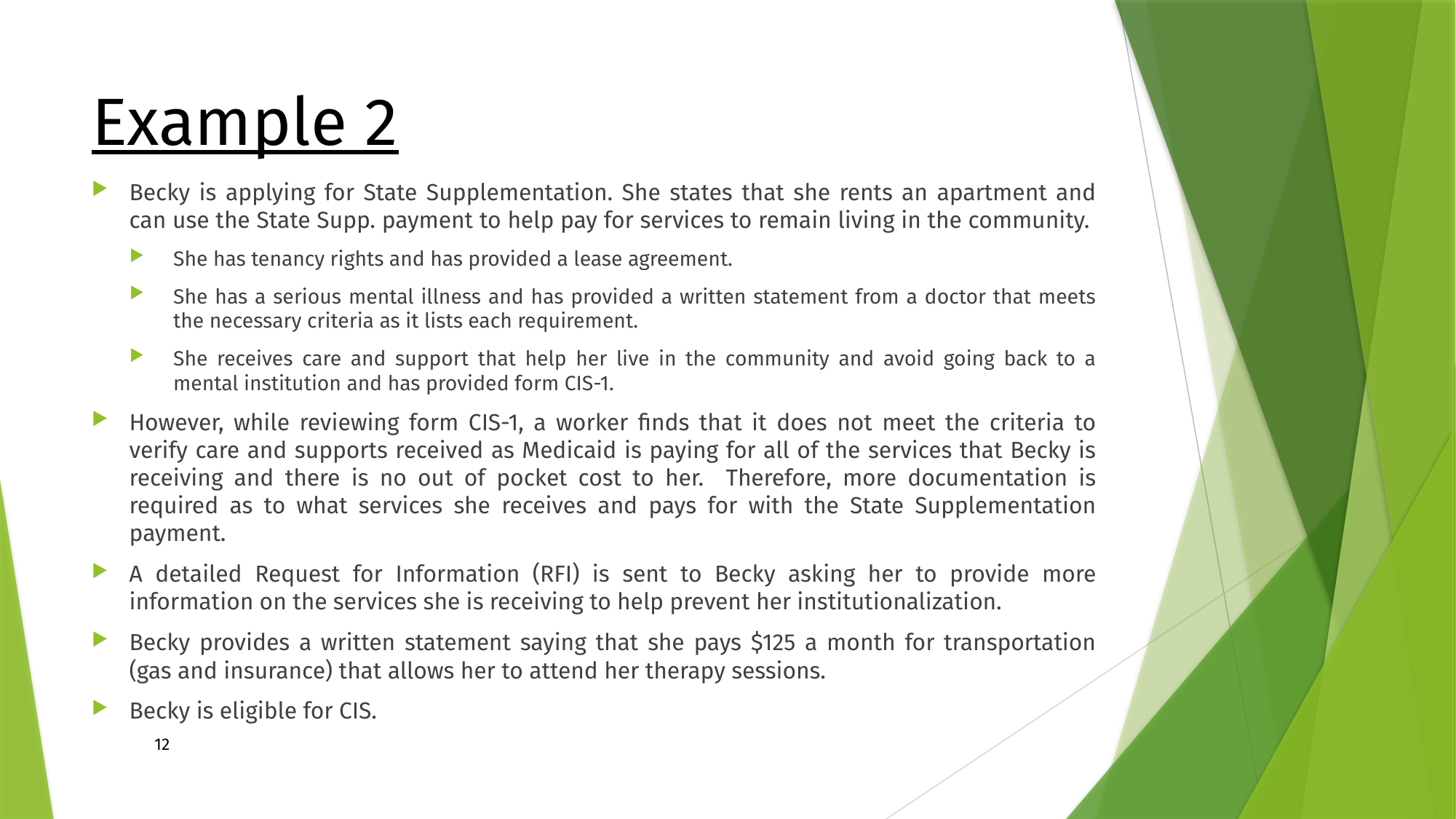

# Example 2
Becky is applying for State Supplementation. She states that she rents an apartment and can use the State Supp. payment to help pay for services to remain living in the community.
She has tenancy rights and has provided a lease agreement.
She has a serious mental illness and has provided a written statement from a doctor that meets the necessary criteria as it lists each requirement.
She receives care and support that help her live in the community and avoid going back to a mental institution and has provided form CIS-1.
However, while reviewing form CIS-1, a worker finds that it does not meet the criteria to verify care and supports received as Medicaid is paying for all of the services that Becky is receiving and there is no out of pocket cost to her.  Therefore, more documentation is required as to what services she receives and pays for with the State Supplementation payment.
A detailed Request for Information (RFI) is sent to Becky asking her to provide more information on the services she is receiving to help prevent her institutionalization.
Becky provides a written statement saying that she pays $125 a month for transportation (gas and insurance) that allows her to attend her therapy sessions.
Becky is eligible for CIS.
12